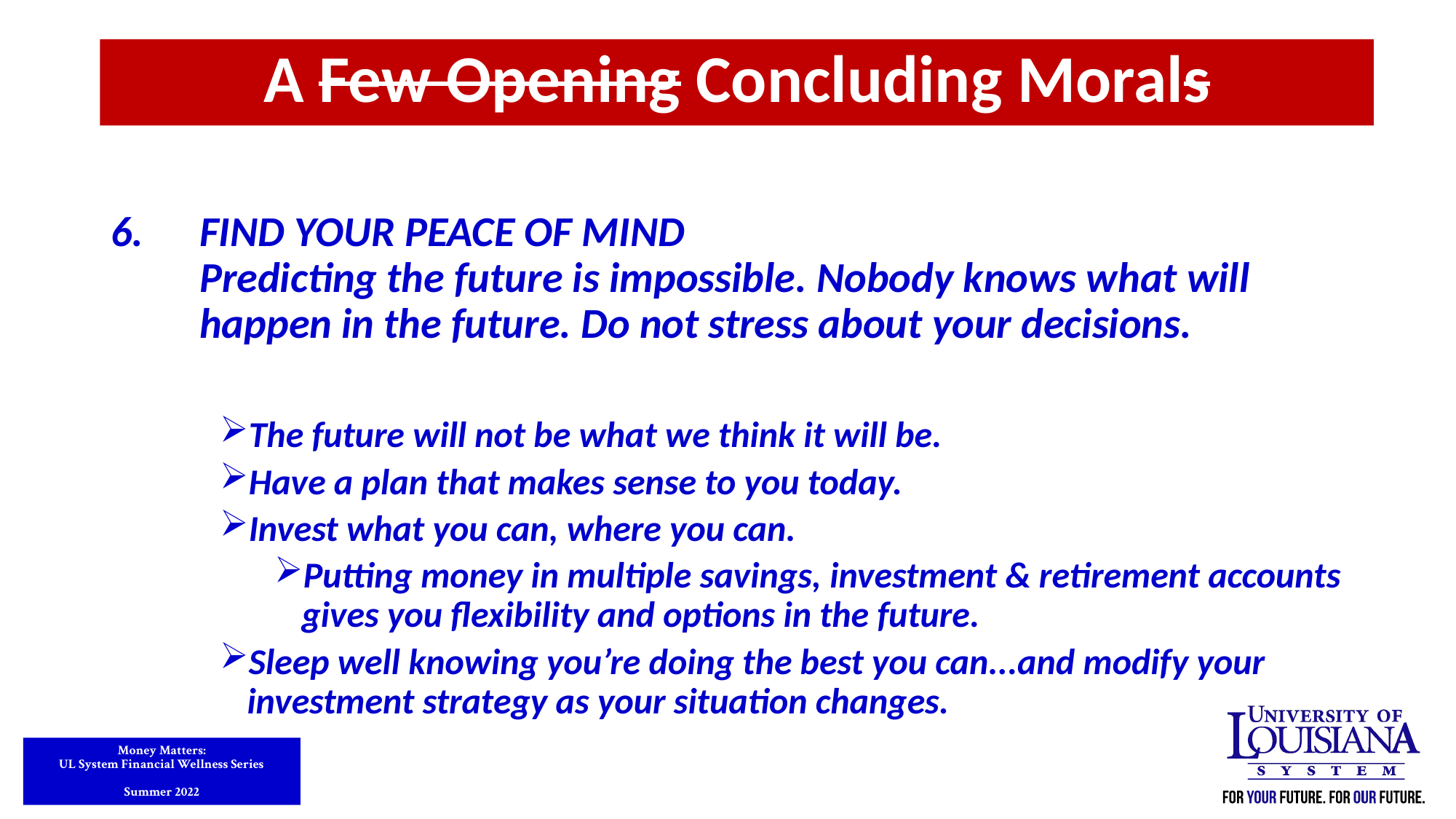

A Few Opening Concluding Morals
TRACK ALL OF YOUR INCOME & EXPENSES
Keep receipts, keep records. If your tax return is questioned, you are guilty until you prove yourself innocent. Have evidence..
TAX OPTIMIZATION TAX MINIMIZATION
We only pay taxes on income. We do not want to overpay our taxes, but we do like income.
FIND YOUR PEACE OF MIND
Predicting the future is impossible. Nobody knows what will happen in the future. Do not stress about your decisions.

The future will not be what we think it will be.
Have a plan that makes sense to you today.
Invest what you can, where you can.
Putting money in multiple savings, investment & retirement accounts gives you flexibility and options in the future.
Sleep well knowing you’re doing the best you can...and modify your investment strategy as your situation changes.